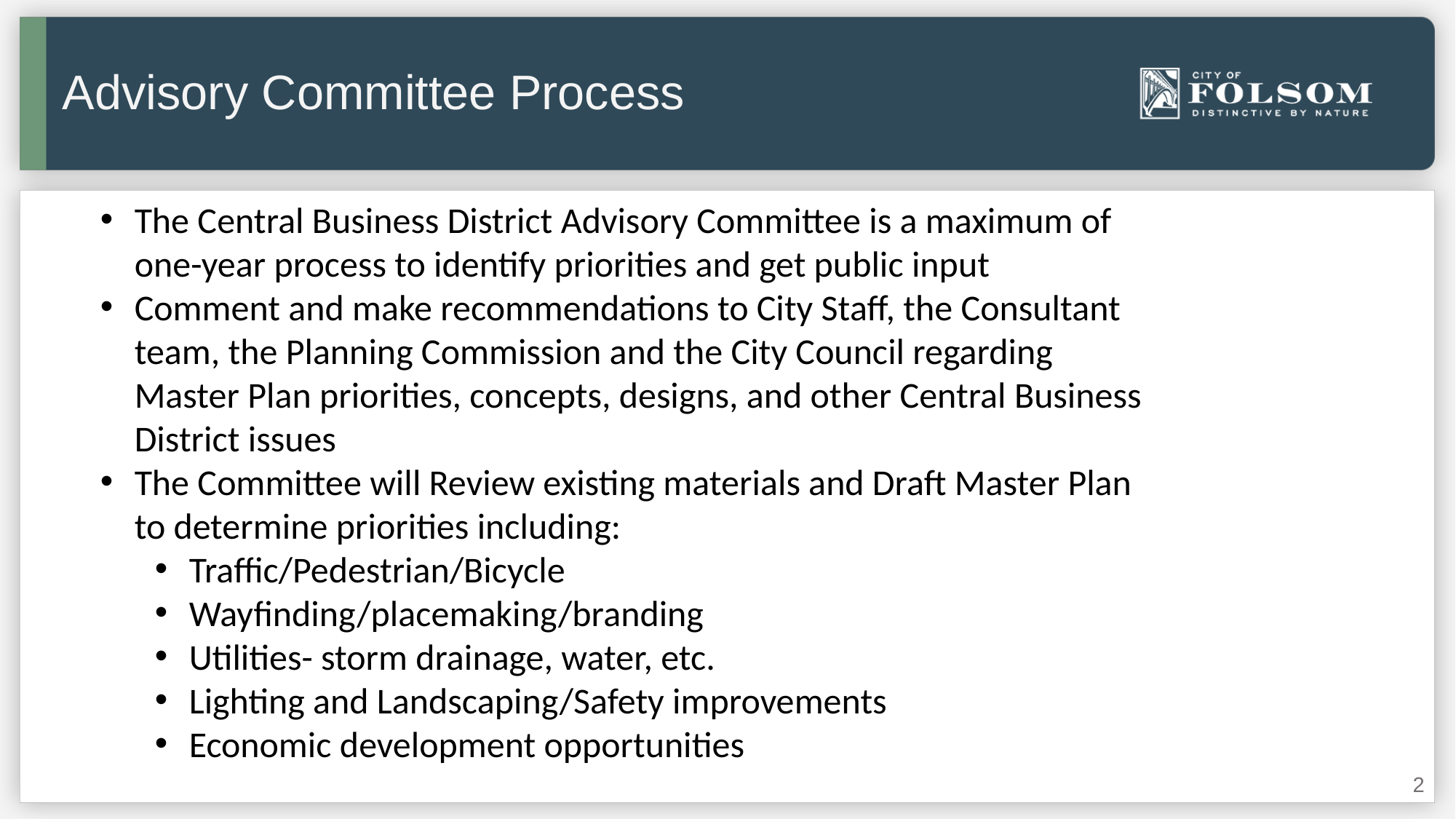

Advisory Committee Process
The Central Business District Advisory Committee is a maximum of one-year process to identify priorities and get public input
Comment and make recommendations to City Staff, the Consultant team, the Planning Commission and the City Council regarding Master Plan priorities, concepts, designs, and other Central Business District issues
The Committee will Review existing materials and Draft Master Plan to determine priorities including:
Traffic/Pedestrian/Bicycle
Wayfinding/placemaking/branding
Utilities- storm drainage, water, etc.
Lighting and Landscaping/Safety improvements
Economic development opportunities